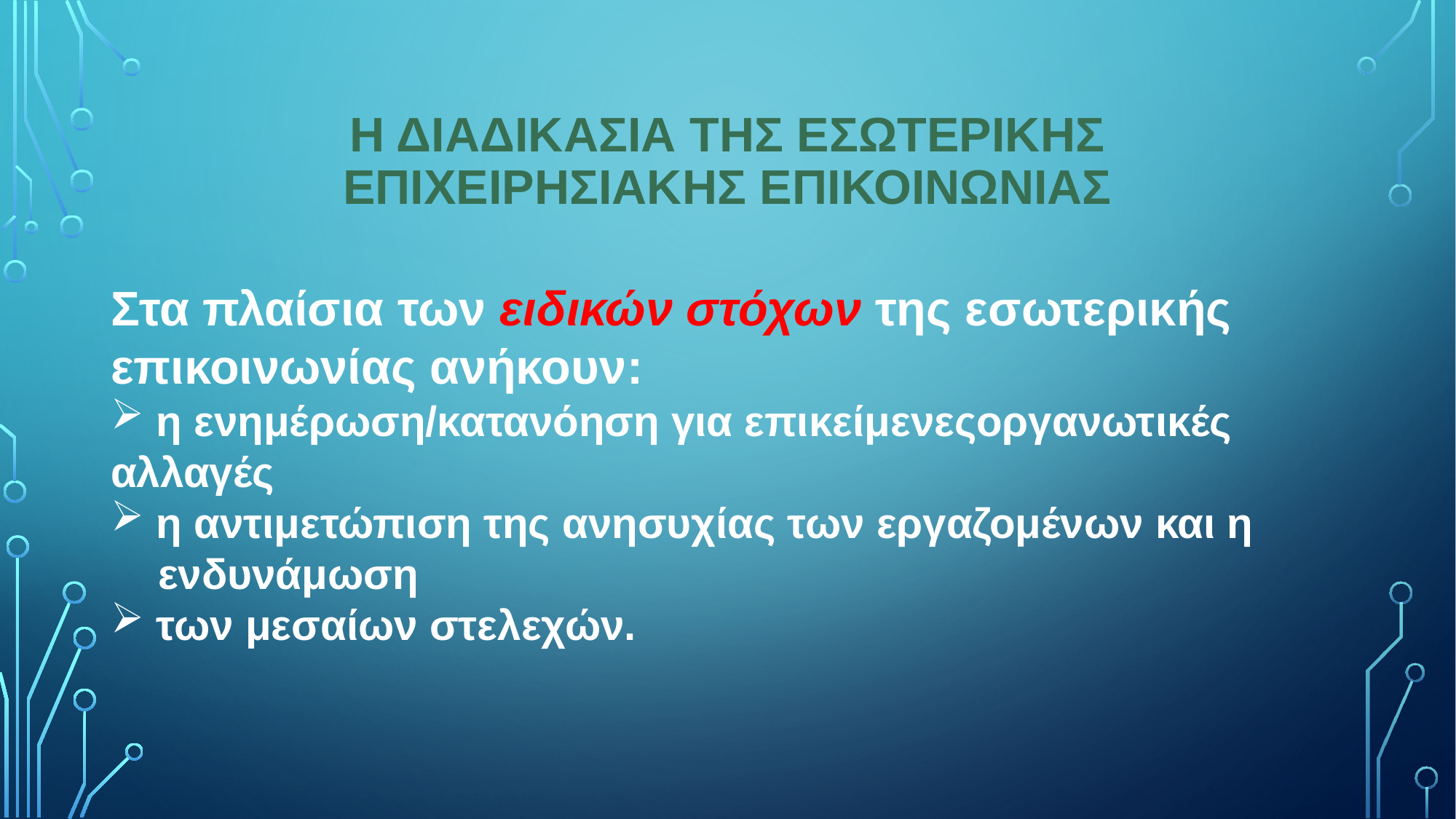

# Η ΔΙΑΔΙΚΑΣΙΑ ΤΗΣ ΕΣΩΤΕΡΙΚΗΣ ΕΠΙΧΕΙΡΗΣΙΑΚΗΣ ΕΠΙΚΟΙΝΩΝΙΑΣ
Στα πλαίσια των ειδικών στόχων της εσωτερικής
επικοινωνίας ανήκουν:
 η ενημέρωση/κατανόηση για επικείμενεςοργανωτικές αλλαγές
 η αντιμετώπιση της ανησυχίας των εργαζομένων και η
    ενδυνάμωση
 των μεσαίων στελεχών.